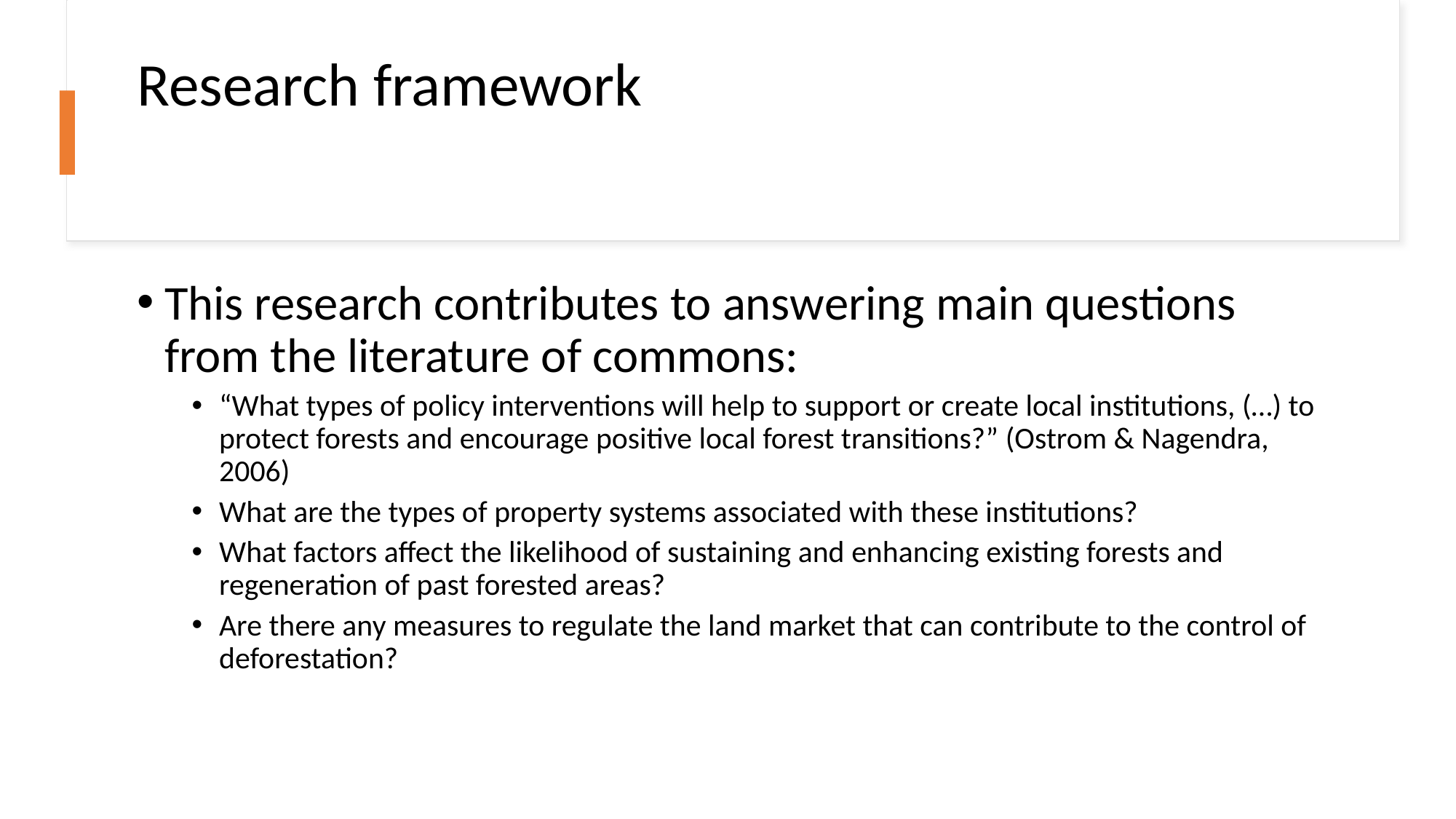

# Research framework

This research contributes to answering main questions from the literature of commons:
“What types of policy interventions will help to support or create local institutions, (…) to protect forests and encourage positive local forest transitions?” (Ostrom & Nagendra, 2006)
What are the types of property systems associated with these institutions?
What factors affect the likelihood of sustaining and enhancing existing forests and regeneration of past forested areas?
Are there any measures to regulate the land market that can contribute to the control of deforestation?